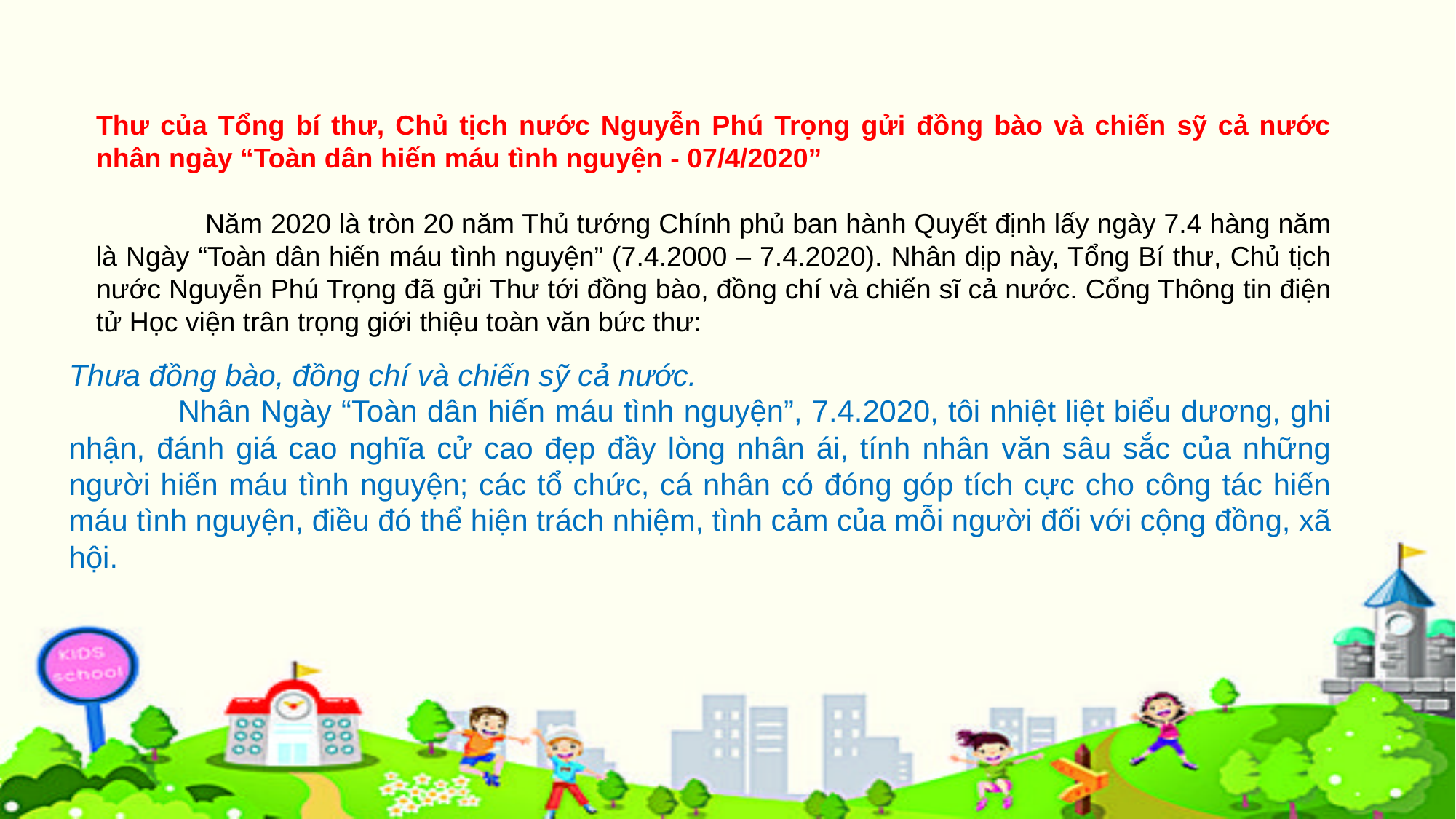

Thư của Tổng bí thư, Chủ tịch nước Nguyễn Phú Trọng gửi đồng bào và chiến sỹ cả nước nhân ngày “Toàn dân hiến máu tình nguyện - 07/4/2020”

	Năm 2020 là tròn 20 năm Thủ tướng Chính phủ ban hành Quyết định lấy ngày 7.4 hàng năm là Ngày “Toàn dân hiến máu tình nguyện” (7.4.2000 – 7.4.2020). Nhân dịp này, Tổng Bí thư, Chủ tịch nước Nguyễn Phú Trọng đã gửi Thư tới đồng bào, đồng chí và chiến sĩ cả nước. Cổng Thông tin điện tử Học viện trân trọng giới thiệu toàn văn bức thư:
Thưa đồng bào, đồng chí và chiến sỹ cả nước.
	Nhân Ngày “Toàn dân hiến máu tình nguyện”, 7.4.2020, tôi nhiệt liệt biểu dương, ghi nhận, đánh giá cao nghĩa cử cao đẹp đầy lòng nhân ái, tính nhân văn sâu sắc của những người hiến máu tình nguyện; các tổ chức, cá nhân có đóng góp tích cực cho công tác hiến máu tình nguyện, điều đó thể hiện trách nhiệm, tình cảm của mỗi người đối với cộng đồng, xã hội.